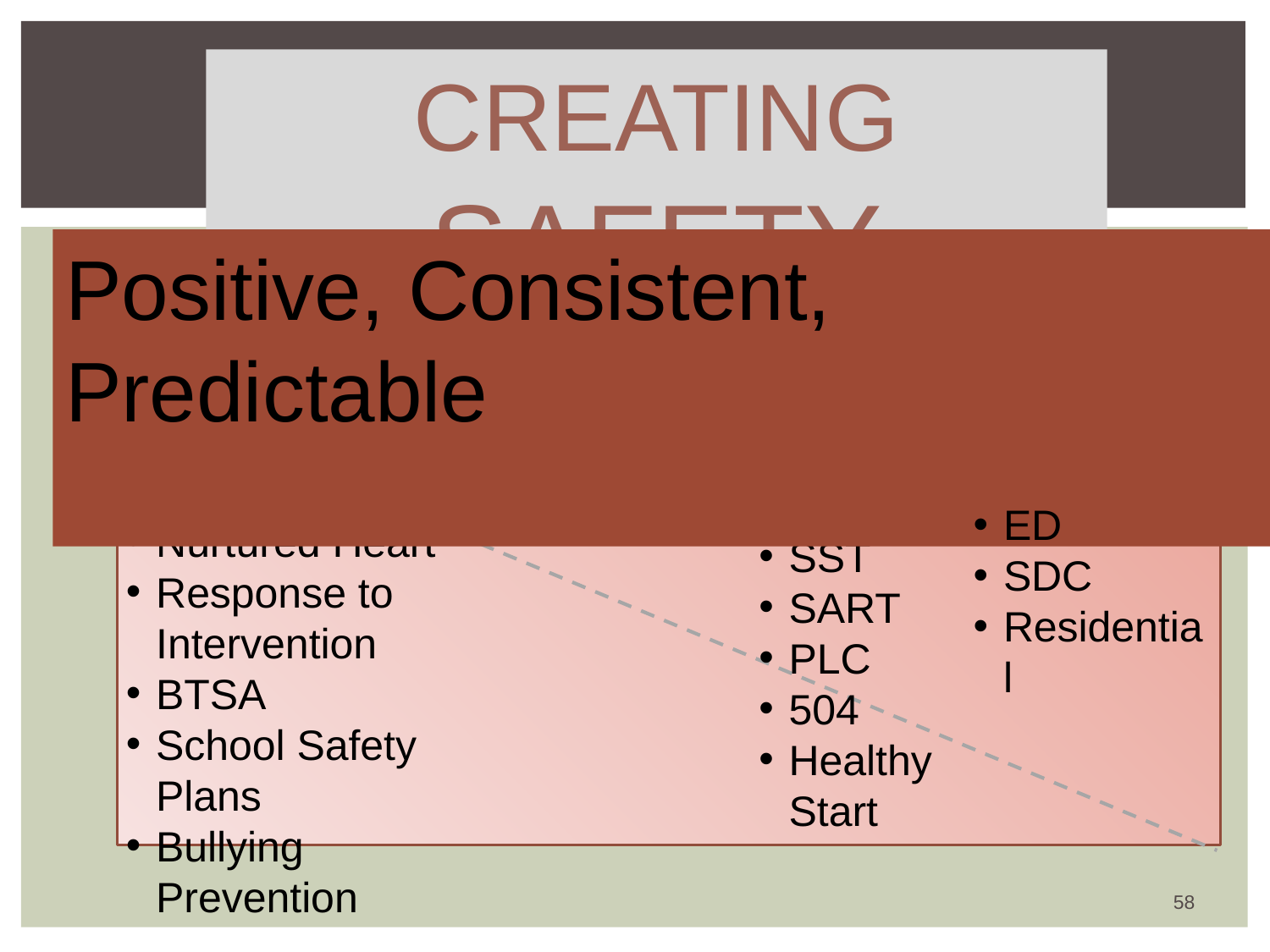

# Interventions
Creating SAFETY
Positive, Consistent, Predictable

Secondary
Tertiary
Primary

PBIS
Nurtured Heart
Response to Intervention
BTSA
School Safety Plans
Bullying Prevention
FST
SST
SART
PLC
504
Healthy Start
ED
SDC
Residential
58